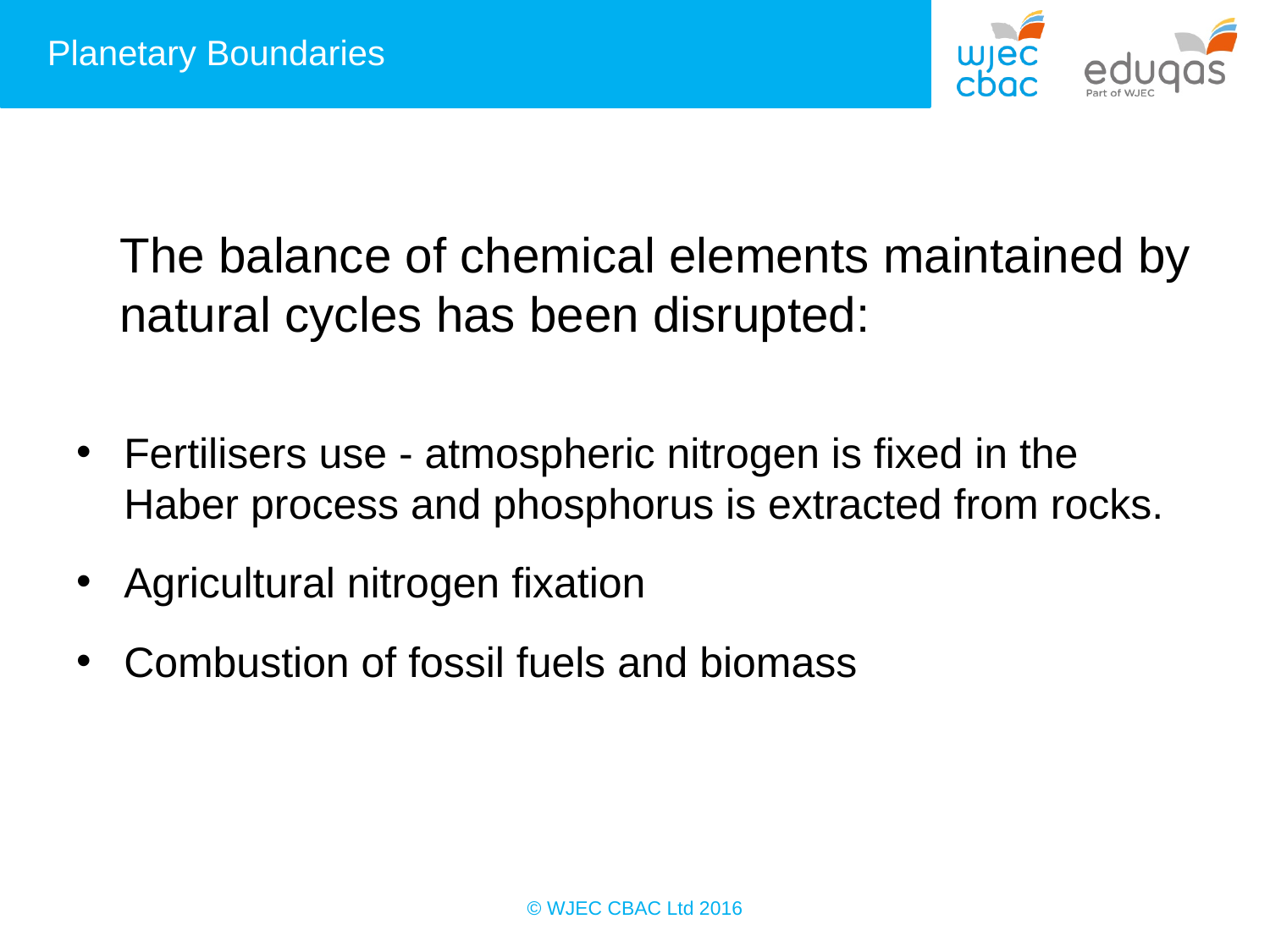

# The balance of chemical elements maintained by natural cycles has been disrupted:
Fertilisers use - atmospheric nitrogen is fixed in the Haber process and phosphorus is extracted from rocks.

Agricultural nitrogen fixation

Combustion of fossil fuels and biomass
© WJEC CBAC Ltd 2016